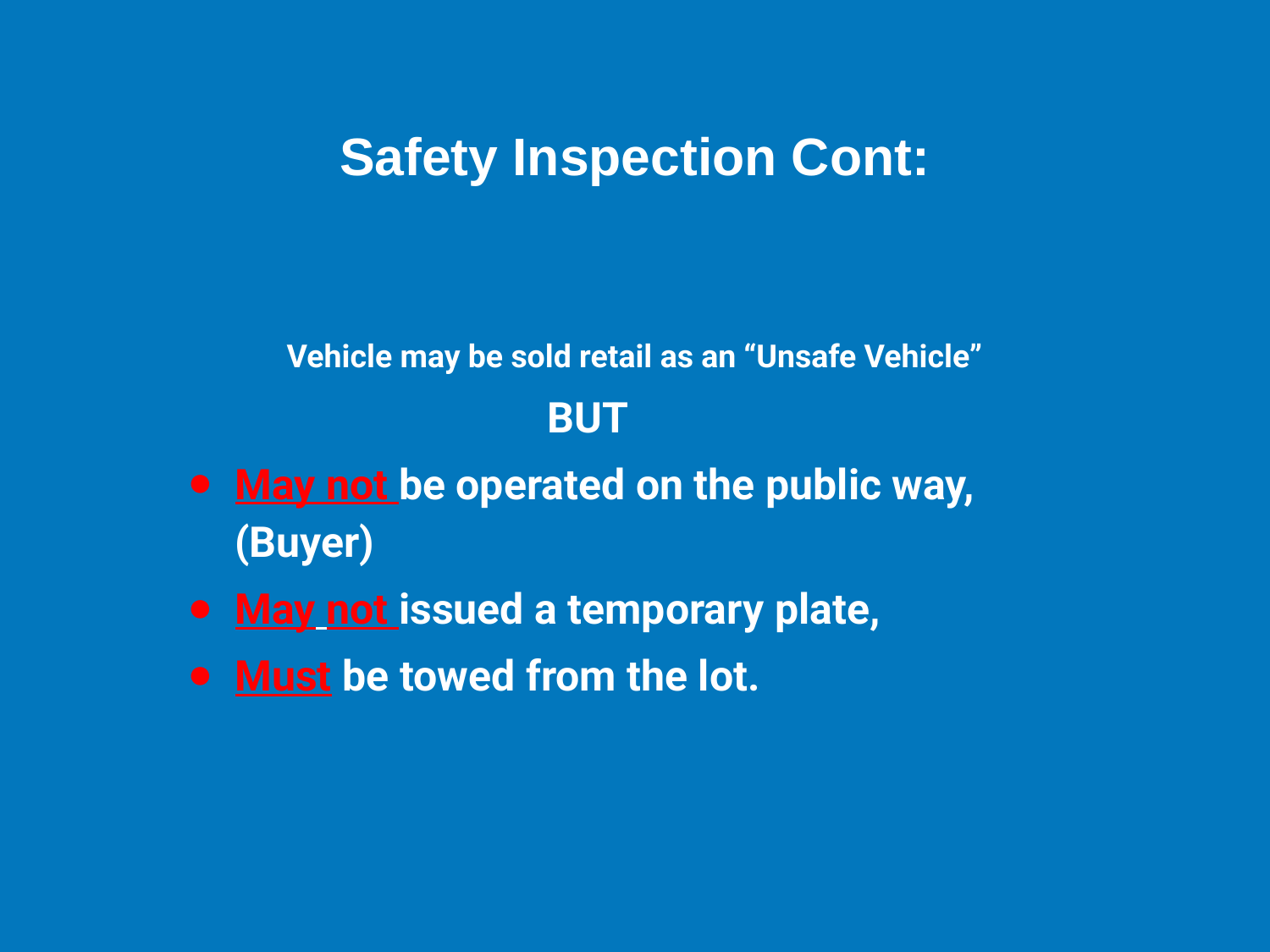

# Safety Inspection Cont:

Vehicle may be sold retail as an “Unsafe Vehicle”
                                  BUT
May not be operated on the public way, (Buyer)
May not issued a temporary plate,
Must be towed from the lot.